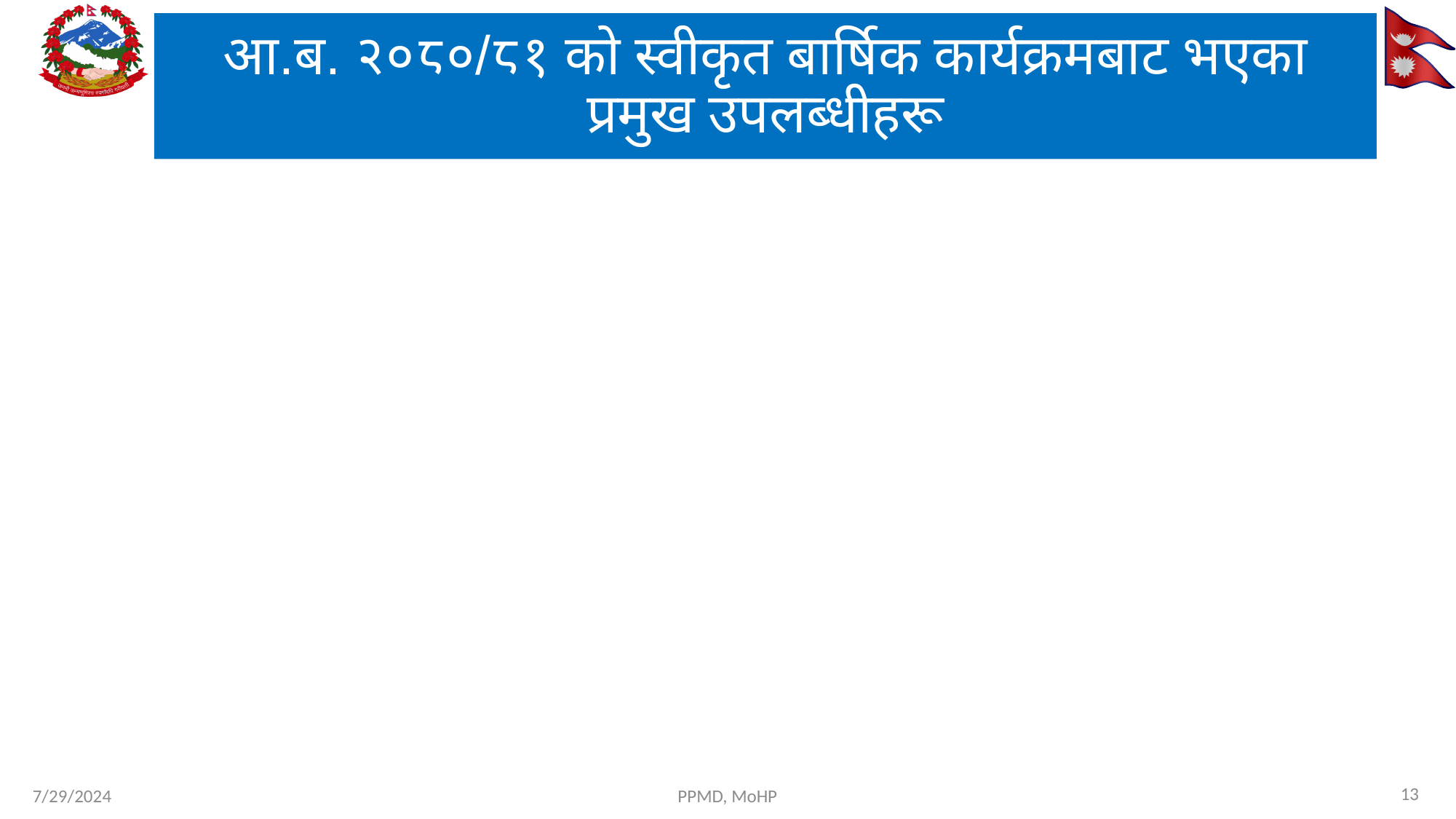

# आ.ब. २०८०/८१ को स्वीकृत बार्षिक कार्यक्रमबाट भएका प्रमुख उपलब्धीहरू

13
7/29/2024
PPMD, MoHP